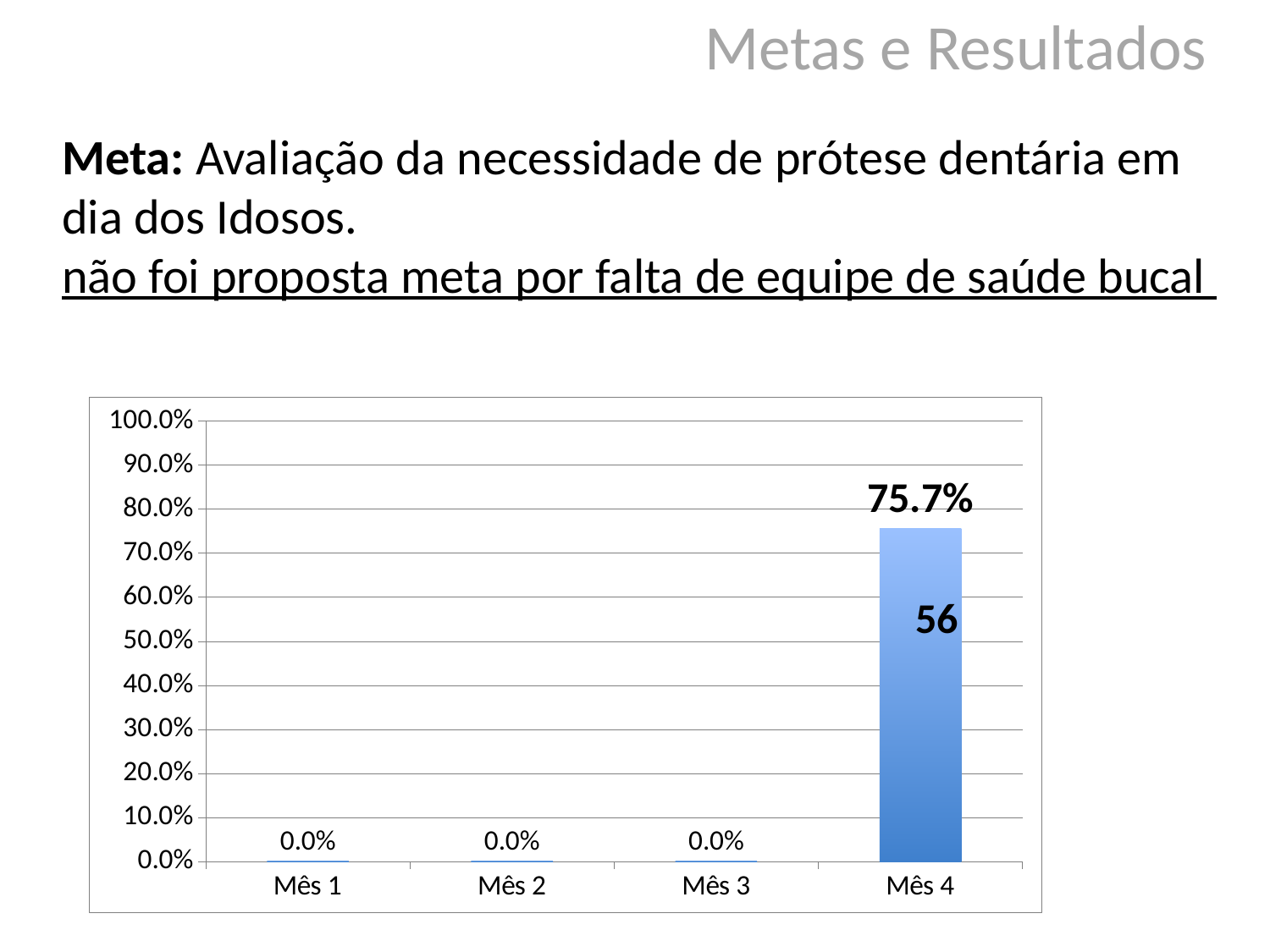

Metas e Resultados
Meta: Avaliação da necessidade de prótese dentária em dia dos Idosos.
não foi proposta meta por falta de equipe de saúde bucal

### Chart

| Category | Proporção de idosos com avaliação da necessidade de prótese bucal em dia |
|---|---|
| Mês 1 | 0.0 |
| Mês 2 | 0.0 |
| Mês 3 | 0.0 |
| Mês 4 | 0.7567567567567568 |
56